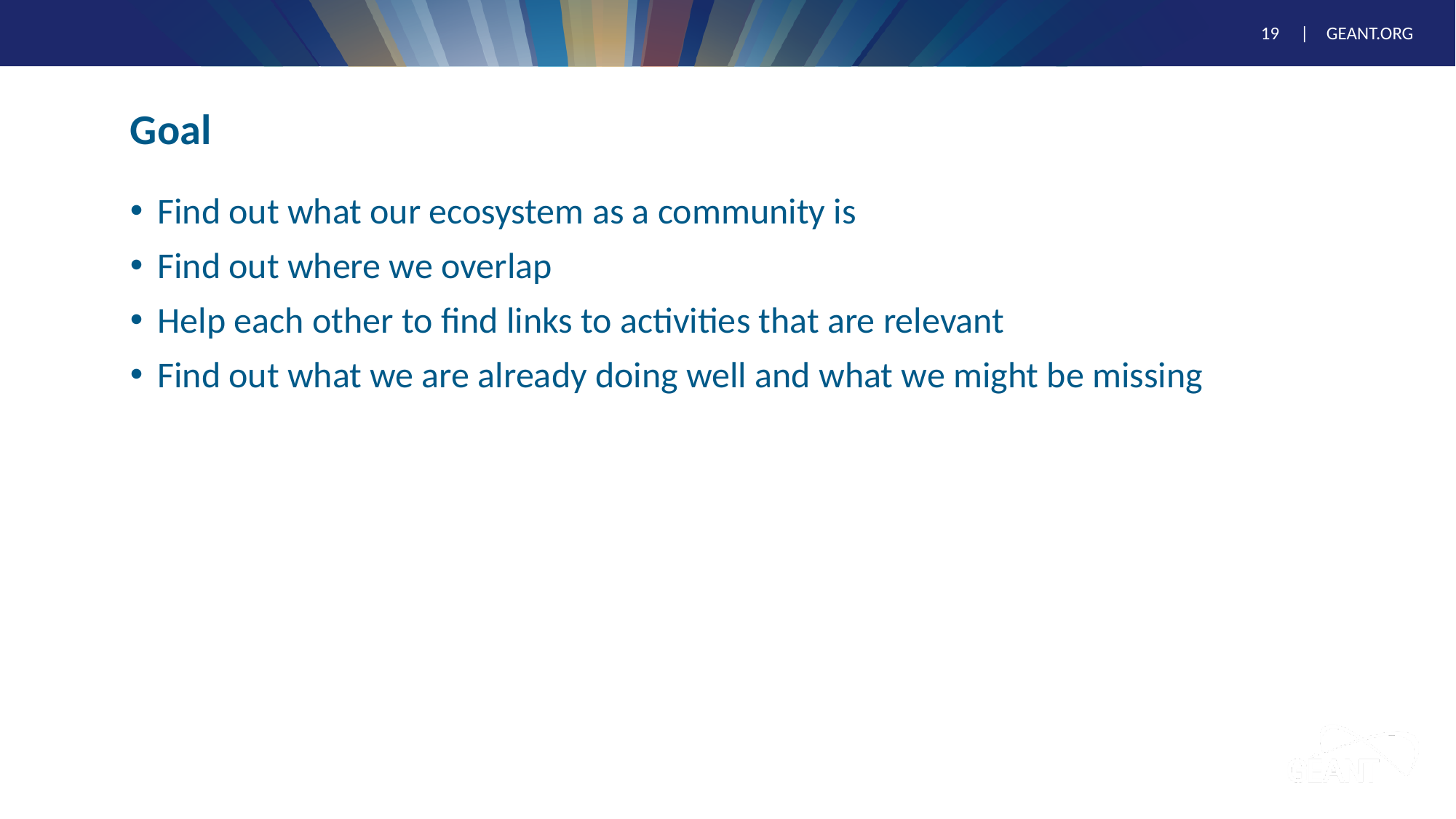

# Goal
Find out what our ecosystem as a community is
Find out where we overlap
Help each other to find links to activities that are relevant
Find out what we are already doing well and what we might be missing